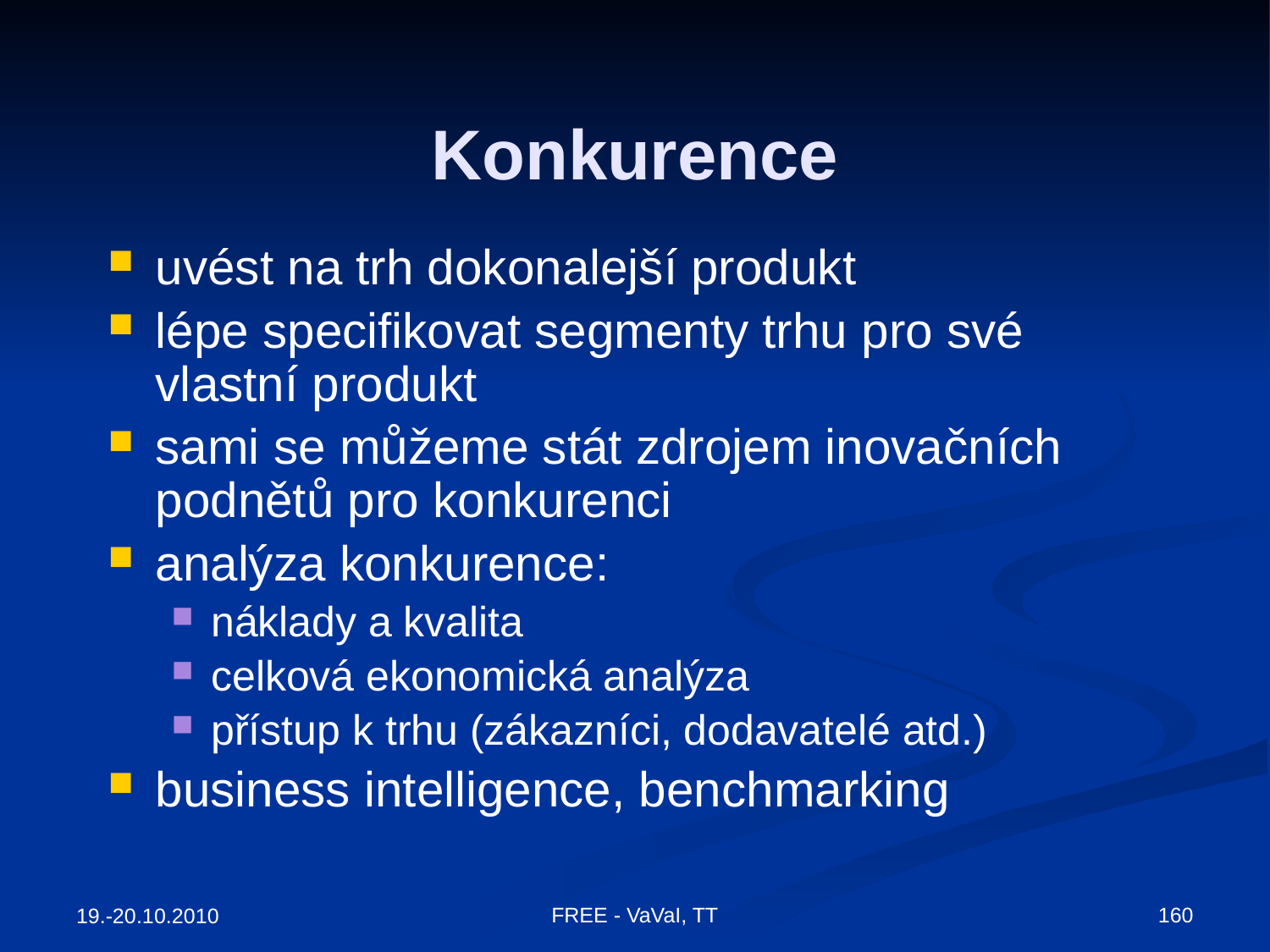

# Konkurence
uvést na trh dokonalejší produkt
lépe specifikovat segmenty trhu pro své vlastní produkt
sami se můžeme stát zdrojem inovačních podnětů pro konkurenci
analýza konkurence:
náklady a kvalita
celková ekonomická analýza
přístup k trhu (zákazníci, dodavatelé atd.)
business intelligence, benchmarking
FREE - VaVaI, TT
160
19.-20.10.2010